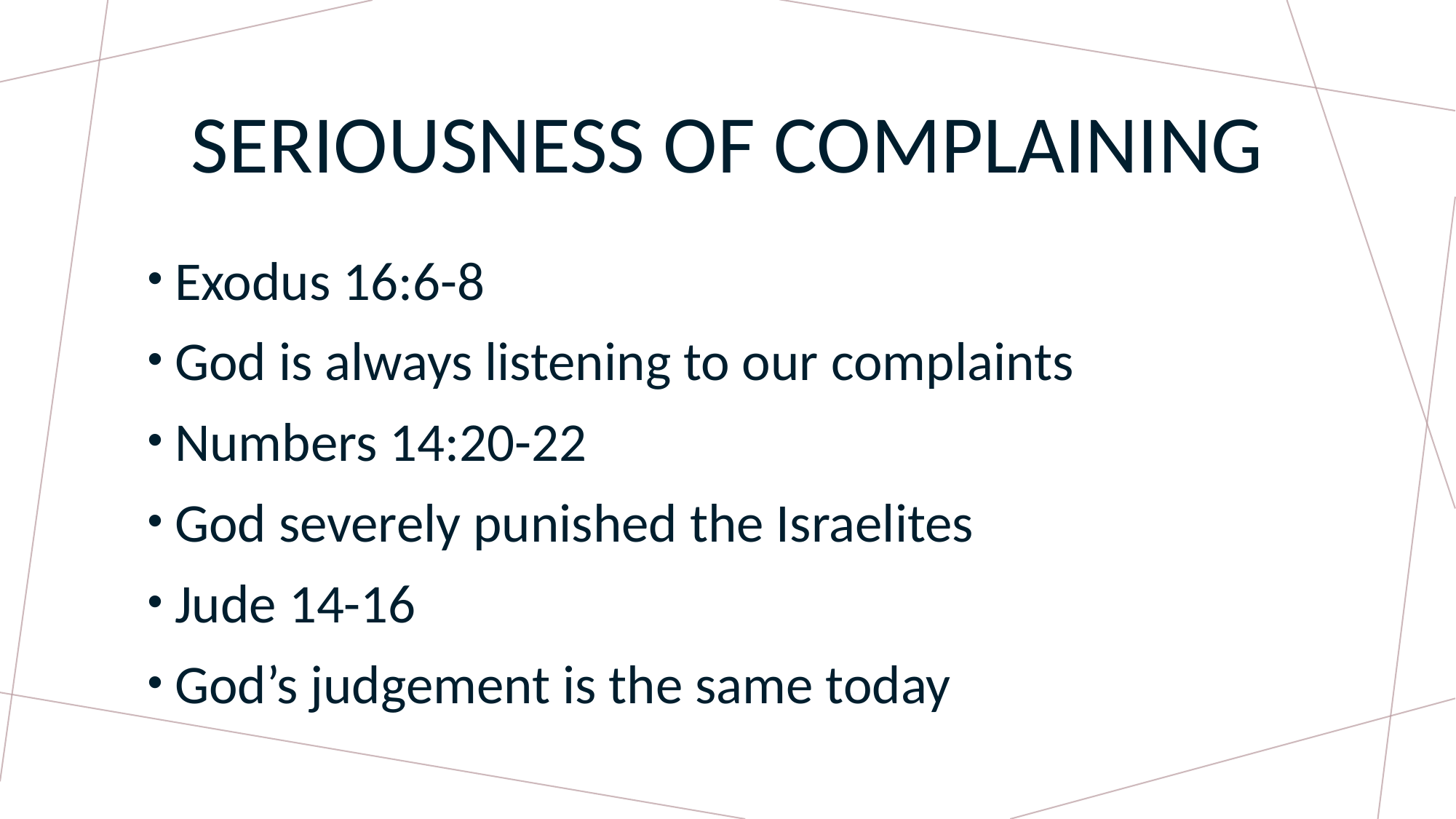

# Seriousness of Complaining
Exodus 16:6-8
God is always listening to our complaints
Numbers 14:20-22
God severely punished the Israelites
Jude 14-16
God’s judgement is the same today